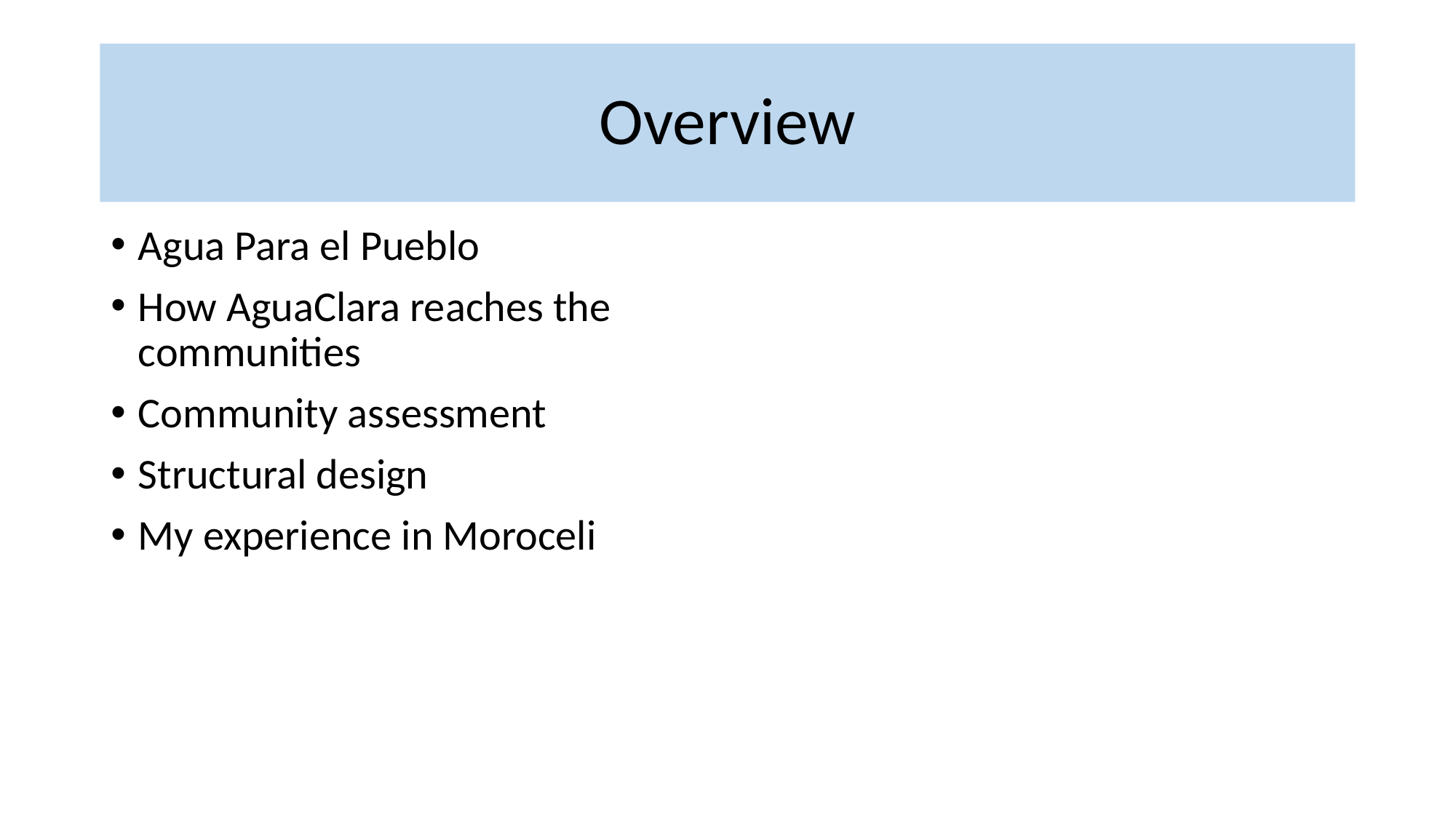

# Overview
Agua Para el Pueblo
How AguaClara reaches the communities
Community assessment
Structural design
My experience in Moroceli